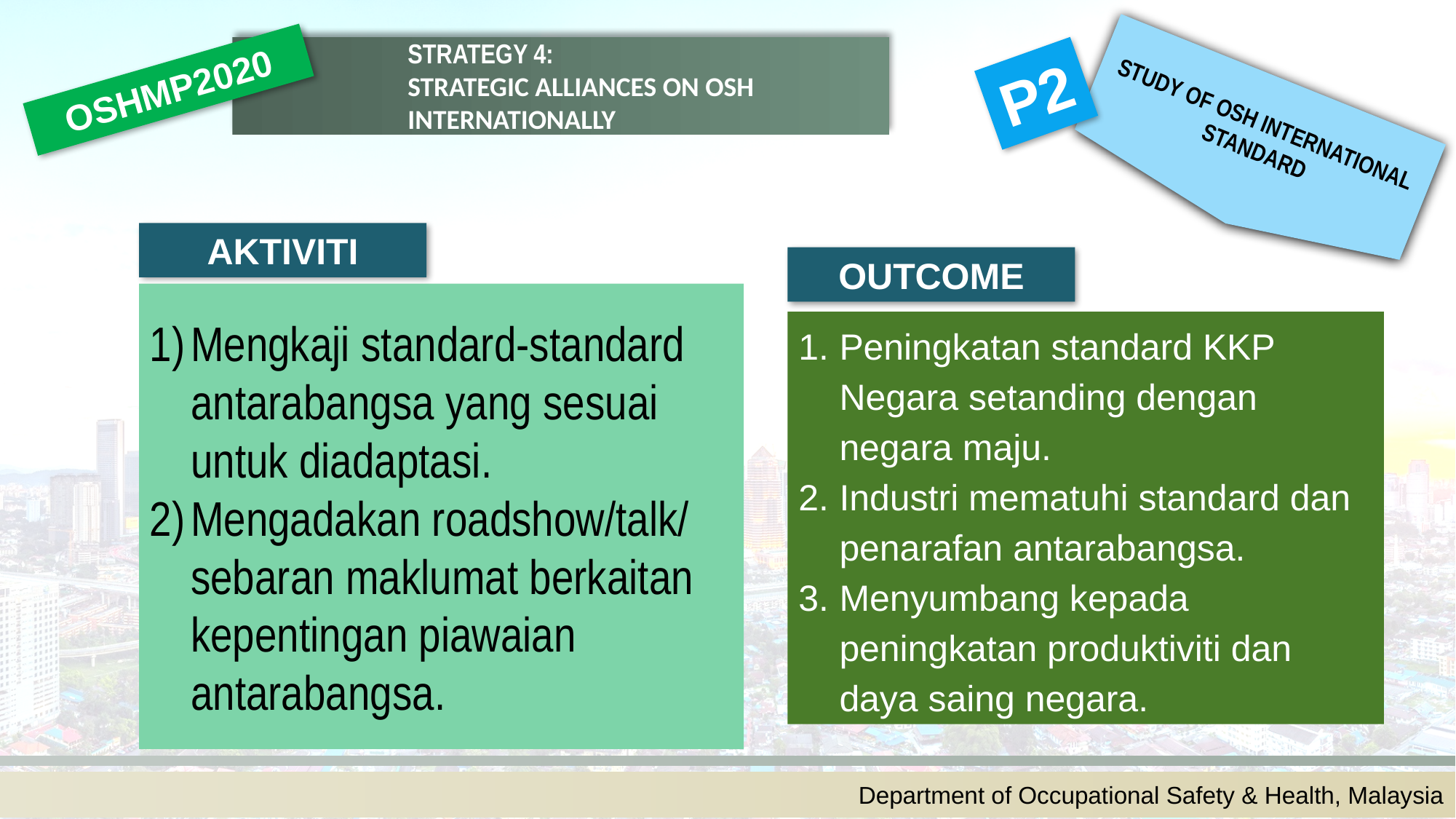

STRATEGY 4:
STRATEGIC ALLIANCES ON OSH INTERNATIONALLY
P2
OSHMP2020
STUDY OF OSH INTERNATIONAL STANDARD
AKTIVITI
OUTCOME
Mengkaji standard-standard antarabangsa yang sesuai untuk diadaptasi.
Mengadakan roadshow/talk/ sebaran maklumat berkaitan kepentingan piawaian antarabangsa.
Peningkatan standard KKP Negara setanding dengan negara maju.
Industri mematuhi standard dan penarafan antarabangsa.
Menyumbang kepada peningkatan produktiviti dan daya saing negara.